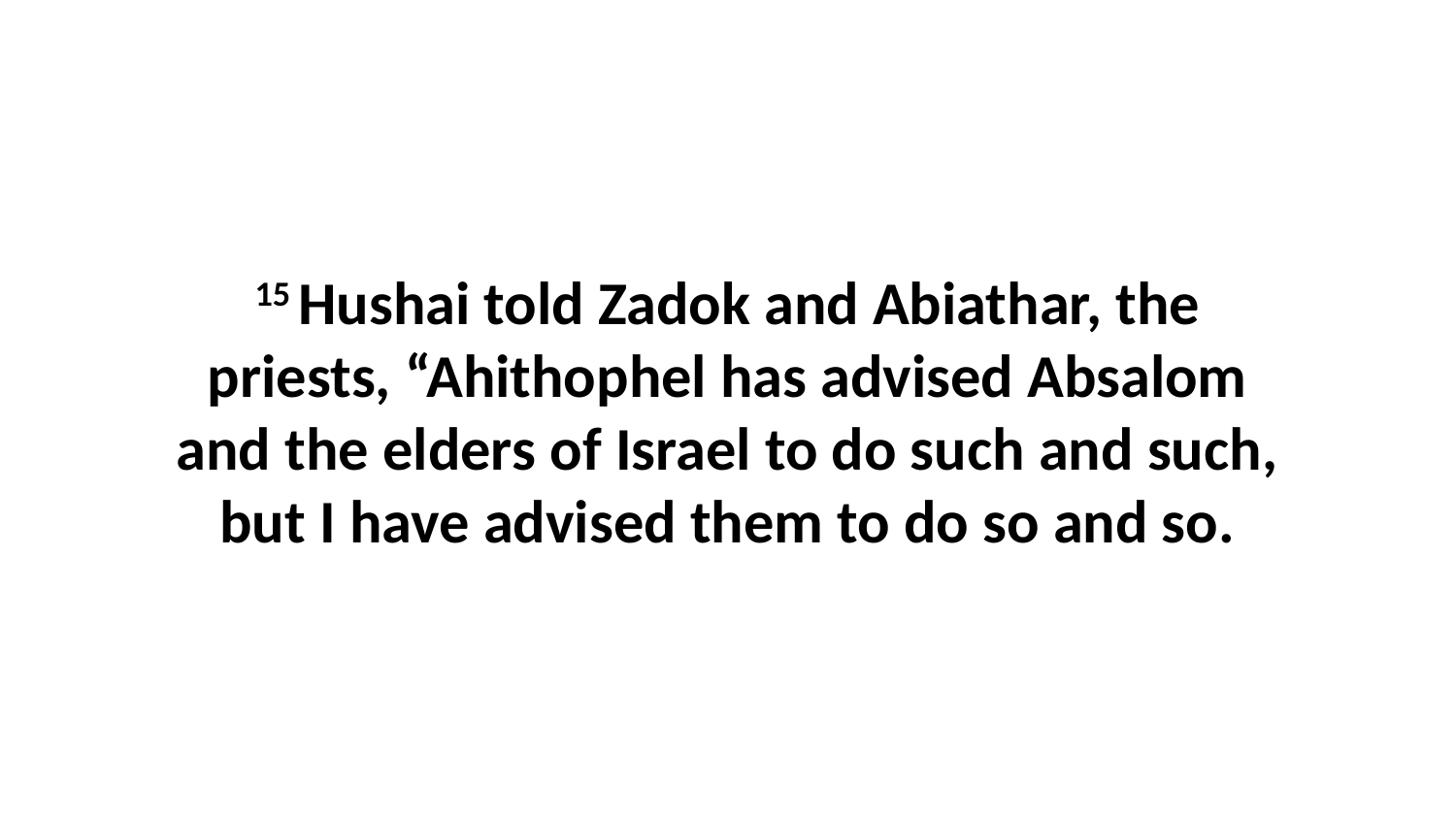

15 Hushai told Zadok and Abiathar, the priests, “Ahithophel has advised Absalom and the elders of Israel to do such and such, but I have advised them to do so and so.